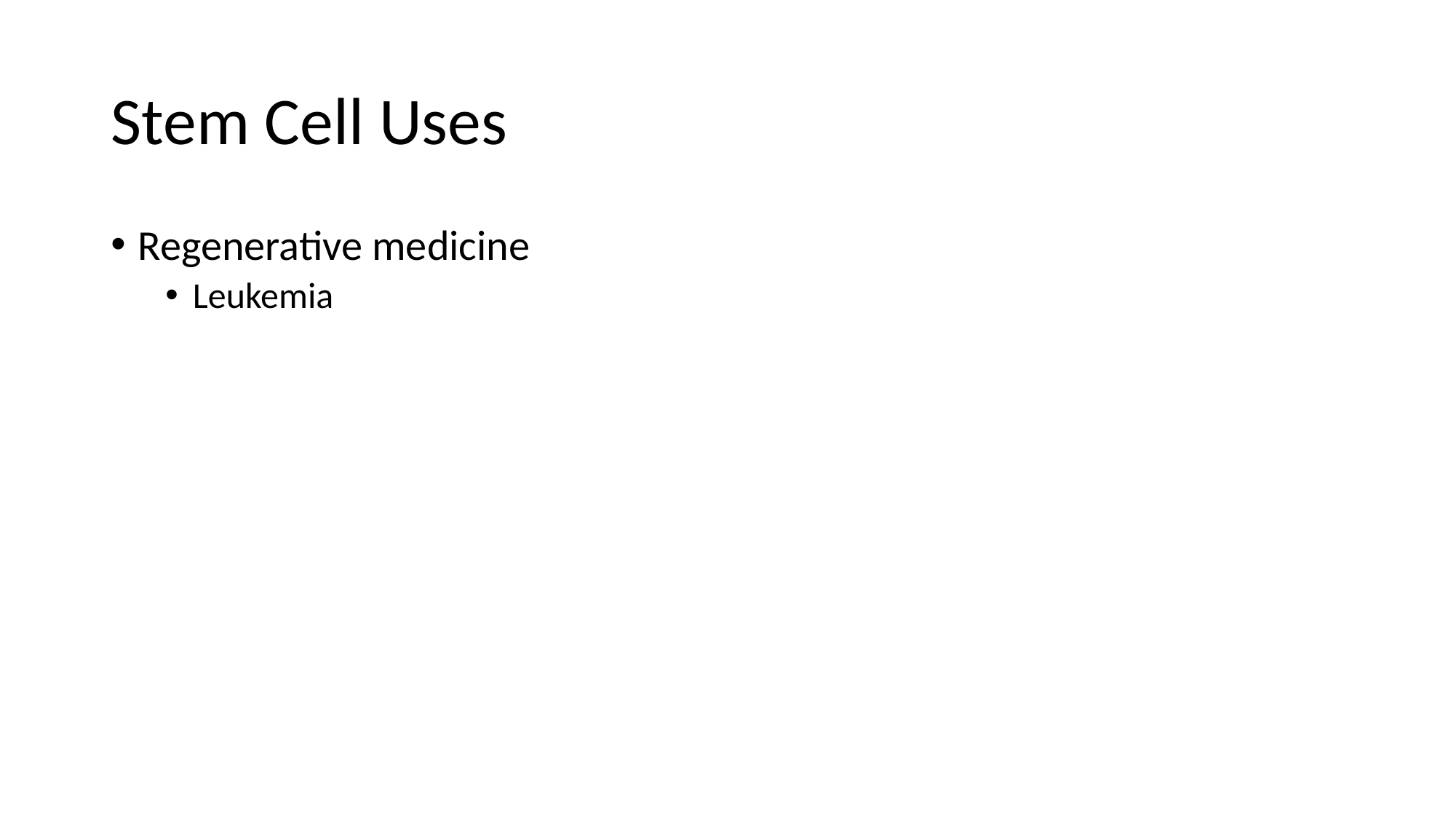

# Stem Cell Uses
Regenerative medicine
Leukemia